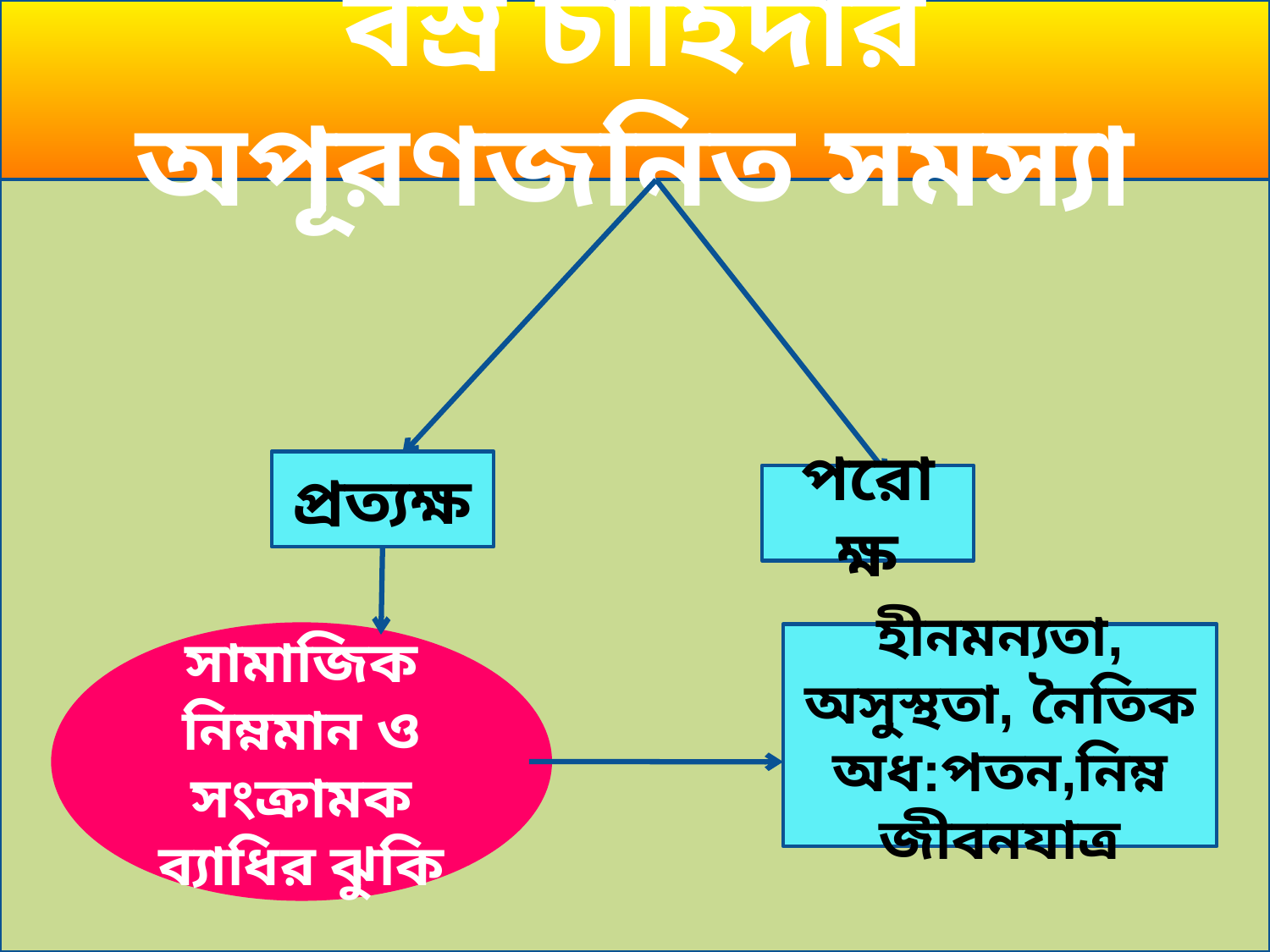

বস্র চাহিদার অপূরণজনিত সমস্যা
প্রত্যক্ষ
পরোক্ষ
সামাজিক নিম্নমান ও সংক্রামক ব্যাধির ঝুকি
হীনমন্যতা, অসুস্থতা, নৈতিক অধ:পতন,নিম্ন জীবনযাত্র